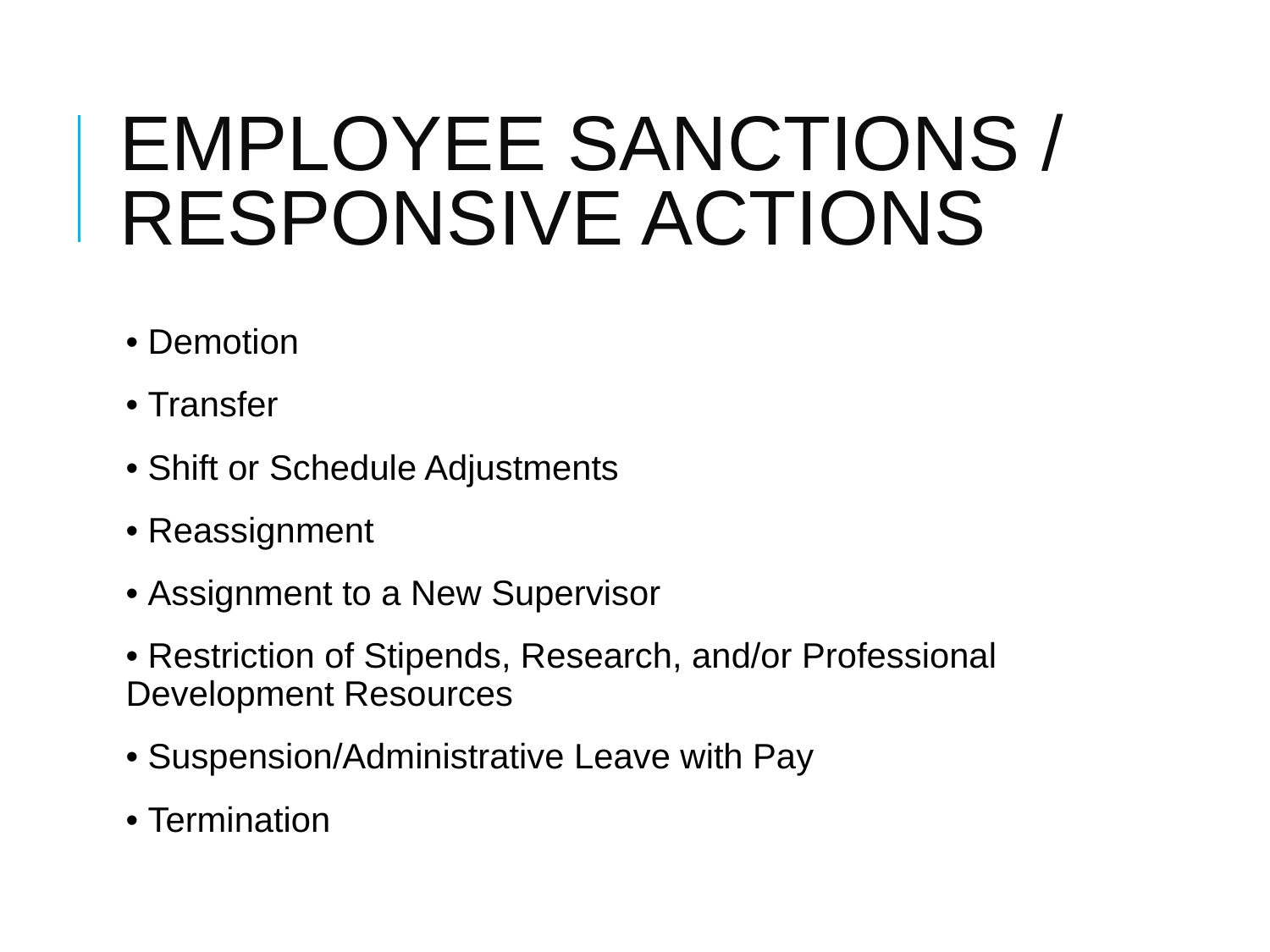

# EMPLOYEE SANCTIONS / RESPONSIVE ACTIONS
• Demotion
• Transfer
• Shift or Schedule Adjustments
• Reassignment
• Assignment to a New Supervisor
• Restriction of Stipends, Research, and/or Professional Development Resources
• Suspension/Administrative Leave with Pay
• Termination